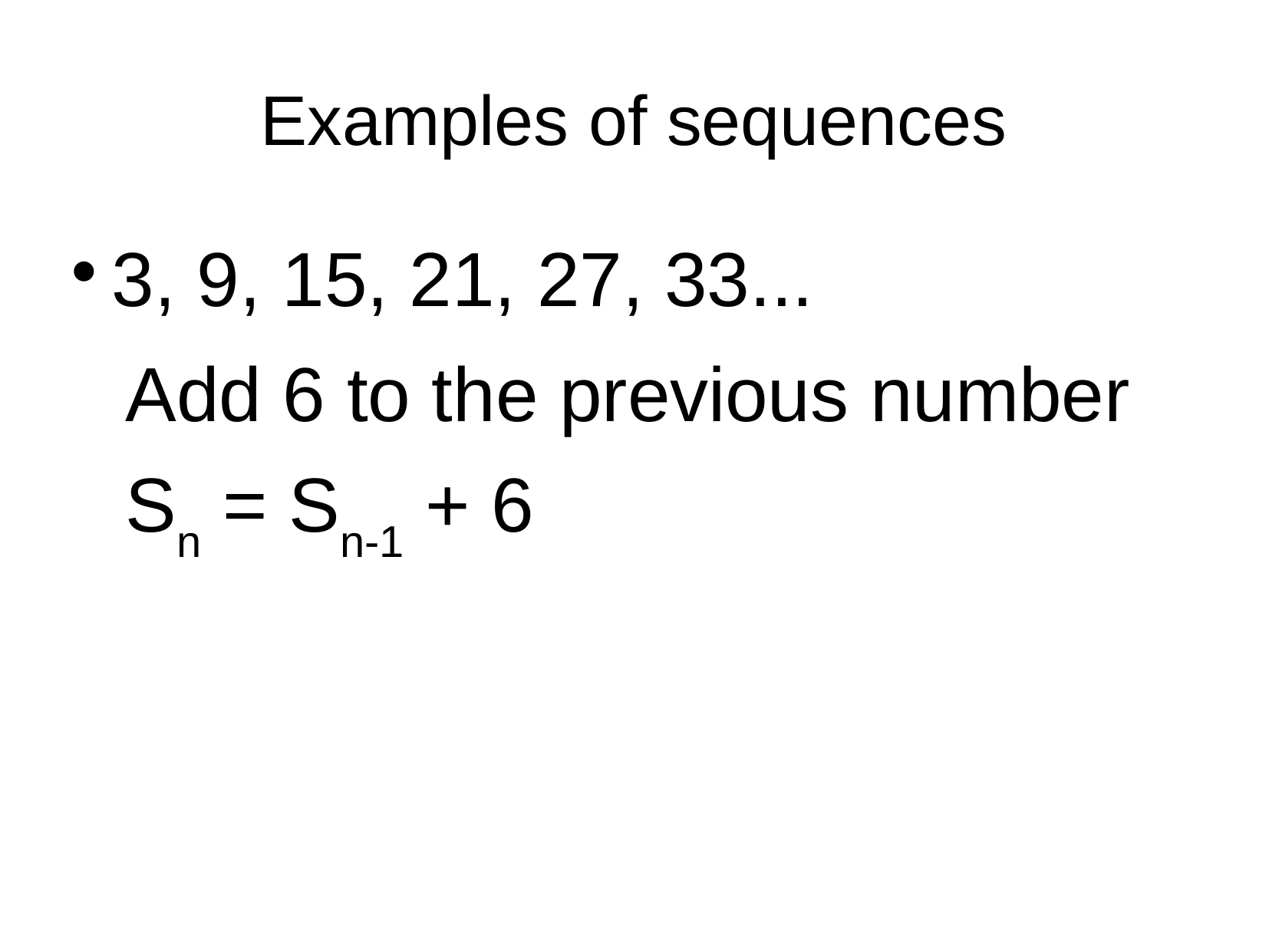

# Examples of sequences
3, 9, 15, 21, 27, 33...
Add 6 to the previous number
Sn = Sn-1 + 6